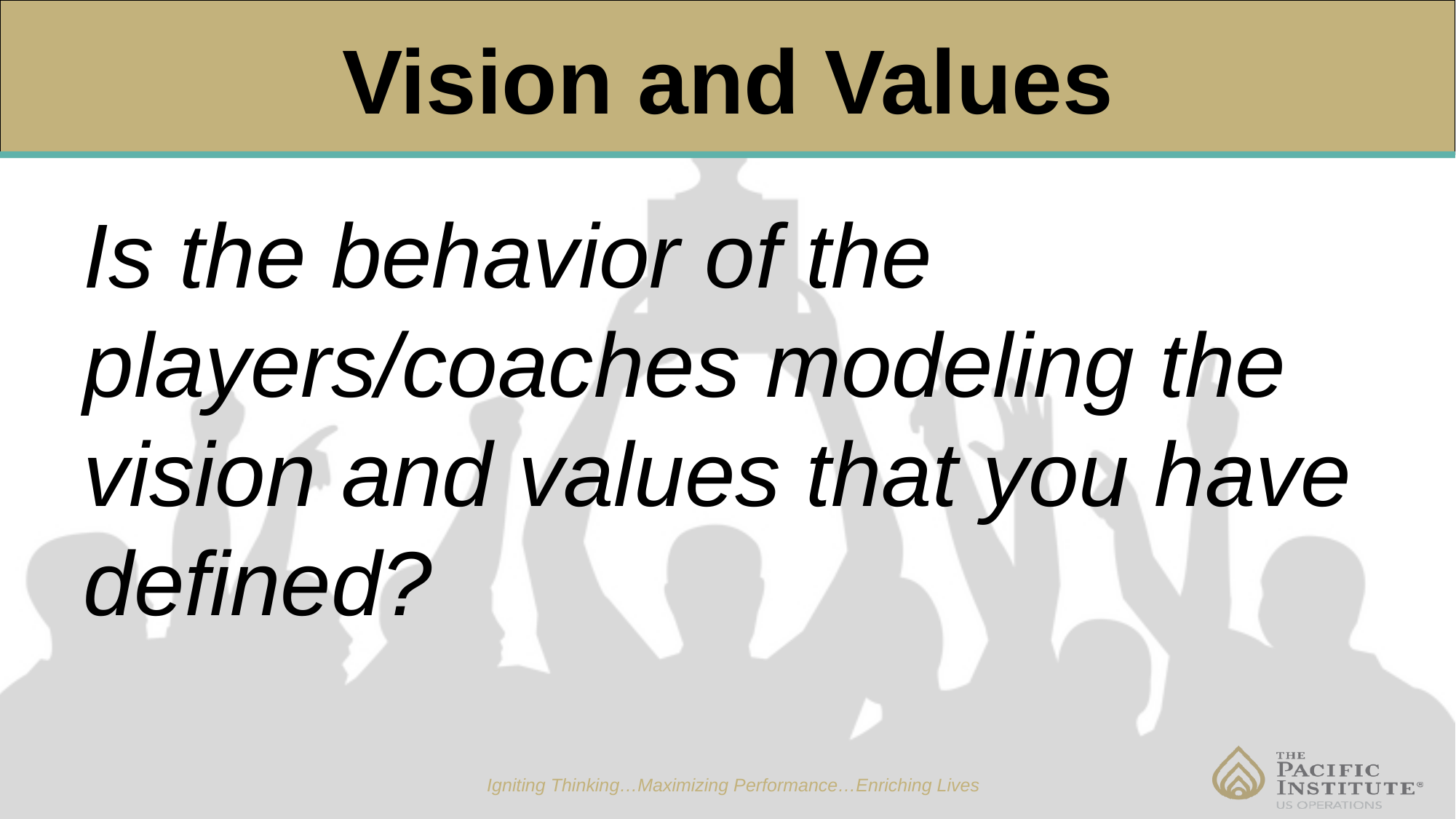

# Vision and Values
Is the behavior of the players/coaches modeling the vision and values that you have defined?